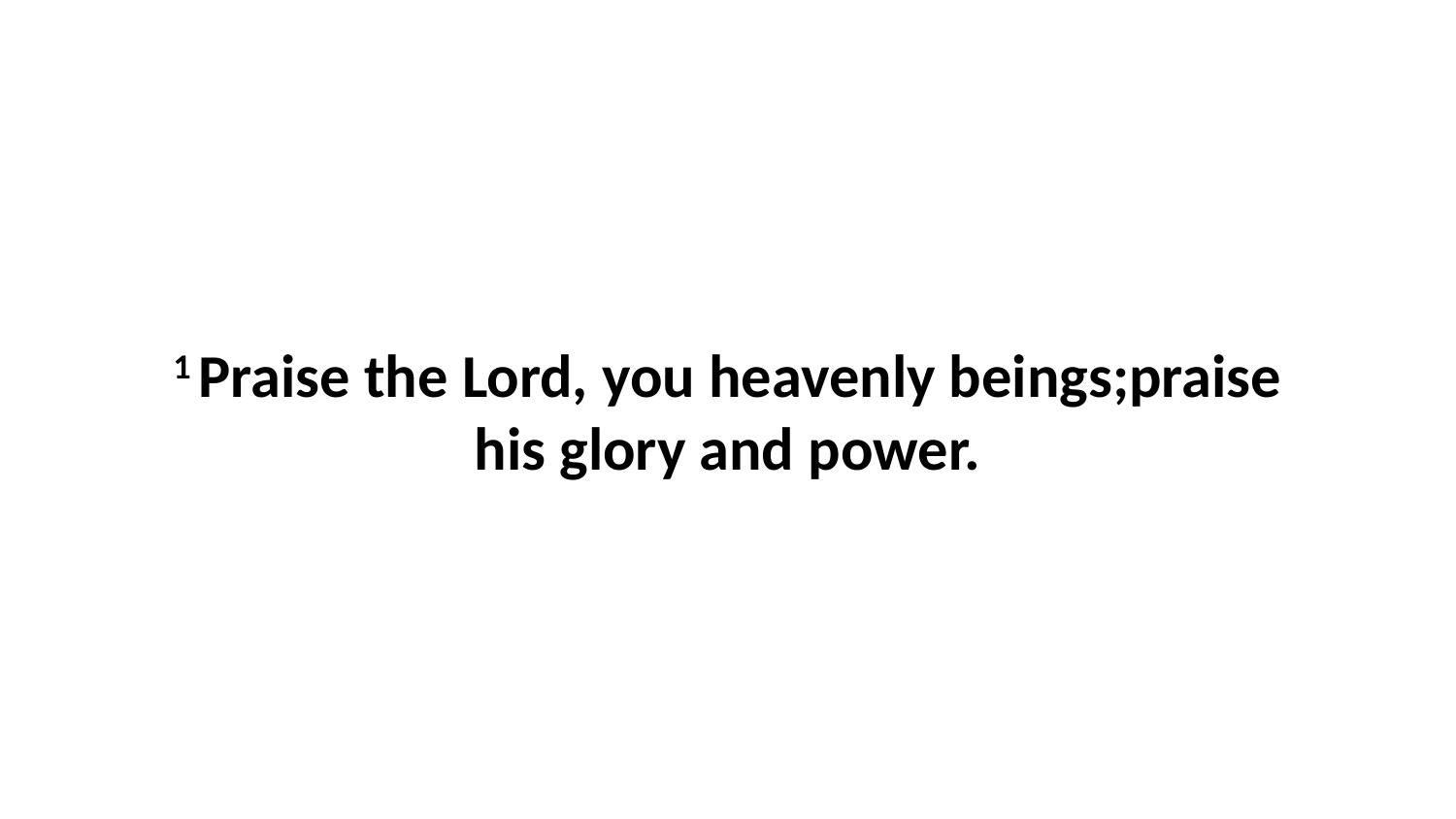

1 Praise the Lord, you heavenly beings;praise his glory and power.